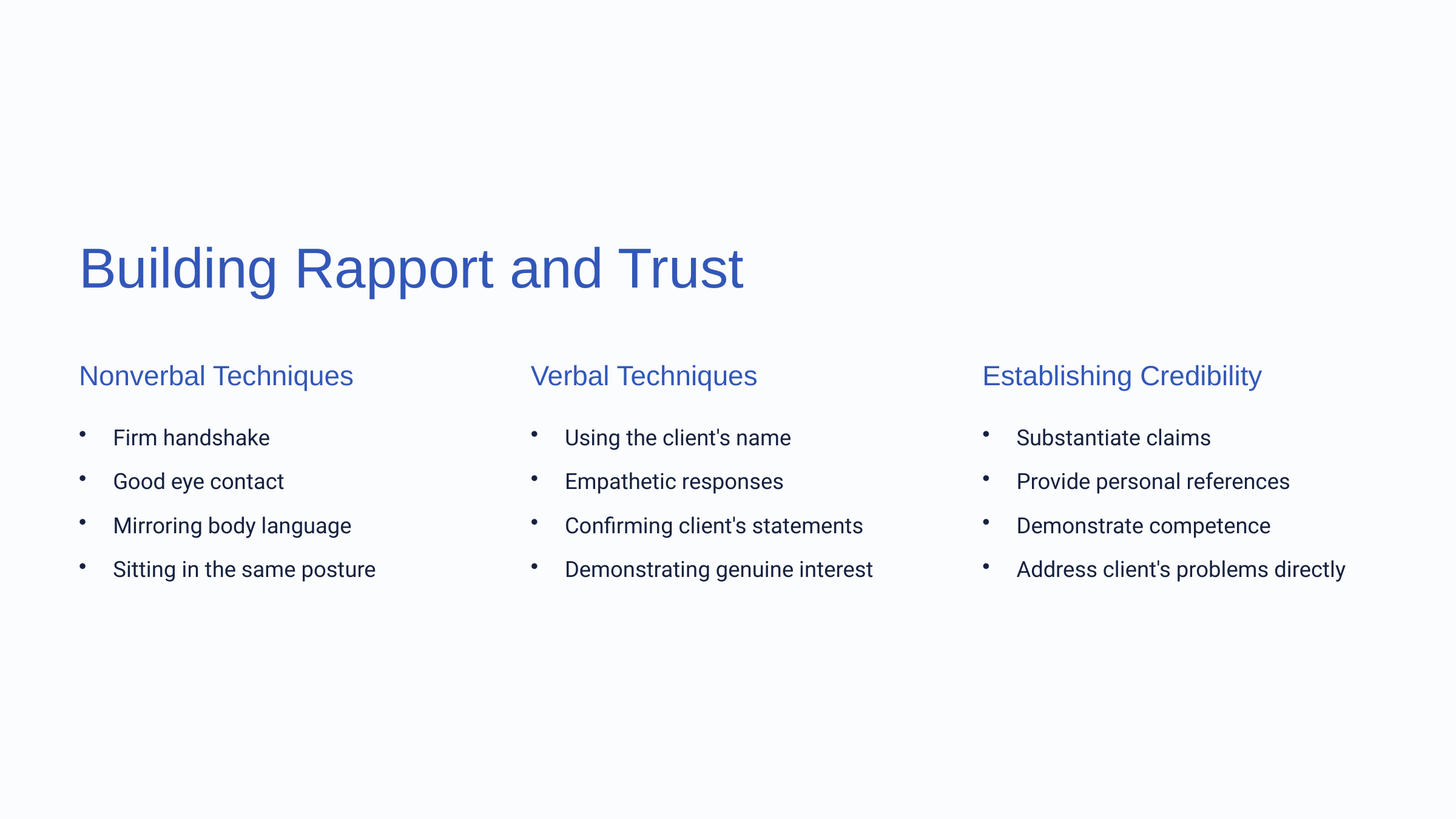

Building Rapport and Trust
Nonverbal Techniques
Verbal Techniques
Establishing Credibility
Firm handshake
Using the client's name
Substantiate claims
Good eye contact
Empathetic responses
Provide personal references
Mirroring body language
Confirming client's statements
Demonstrate competence
Sitting in the same posture
Demonstrating genuine interest
Address client's problems directly